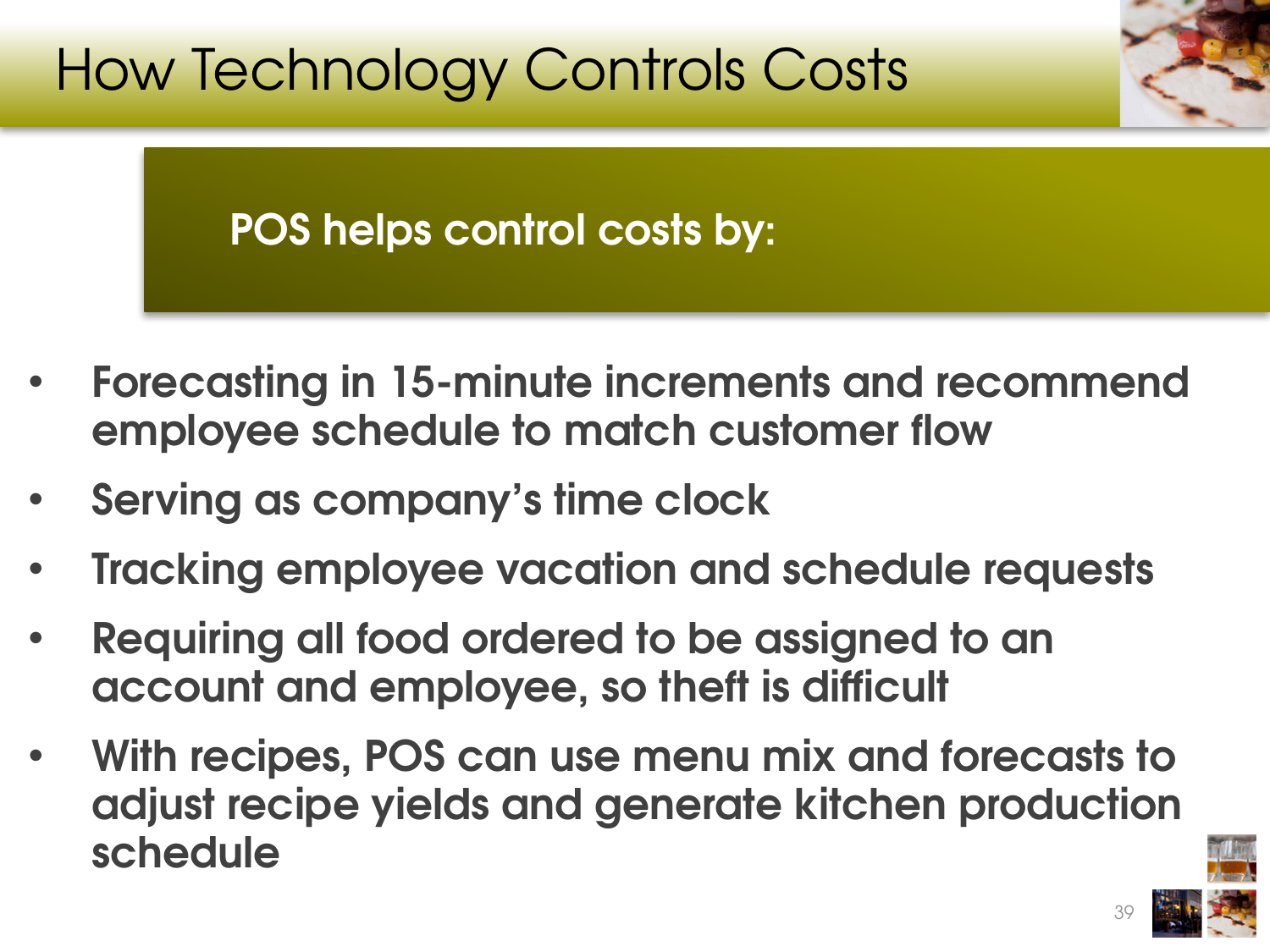

# How Technology Controls Costs

POS helps control costs by:
Forecasting in 15-minute increments and recommend employee schedule to match customer flow
Serving as company’s time clock
Tracking employee vacation and schedule requests
Requiring all food ordered to be assigned to an account and employee, so theft is difficult
With recipes, POS can use menu mix and forecasts to adjust recipe yields and generate kitchen production schedule

39